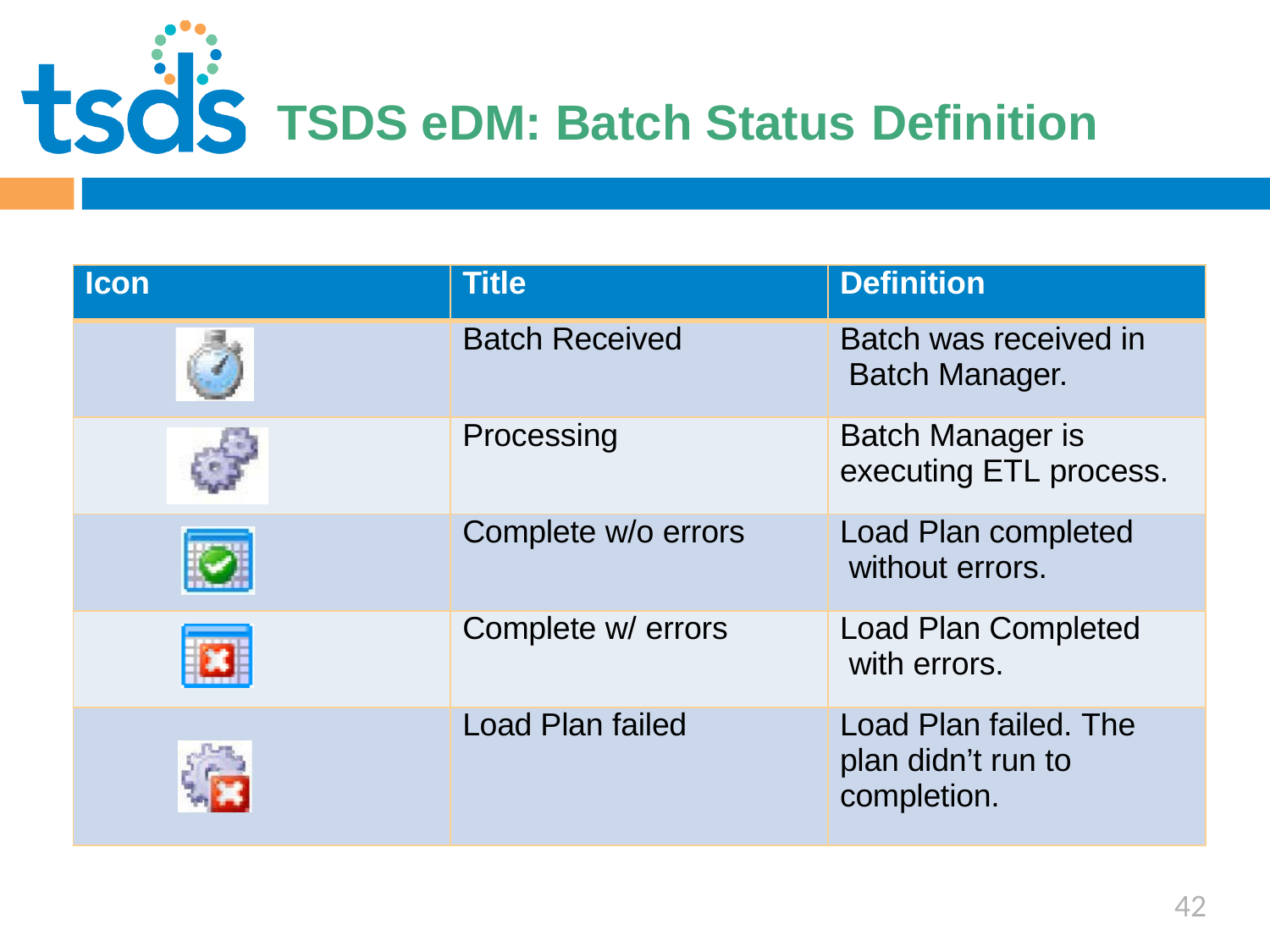

Click to edit Master title style

# TSDS eDM: Batch Status Definition
| Icon | Title | Definition |
| --- | --- | --- |
|  | Batch Received | Batch was received in Batch Manager. |
|  | Processing | Batch Manager is executing ETL process. |
|  | Complete w/o errors | Load Plan completed without errors. |
|  | Complete w/ errors | Load Plan Completed with errors. |
|  | Load Plan failed | Load Plan failed. The plan didn’t run to completion. |

42